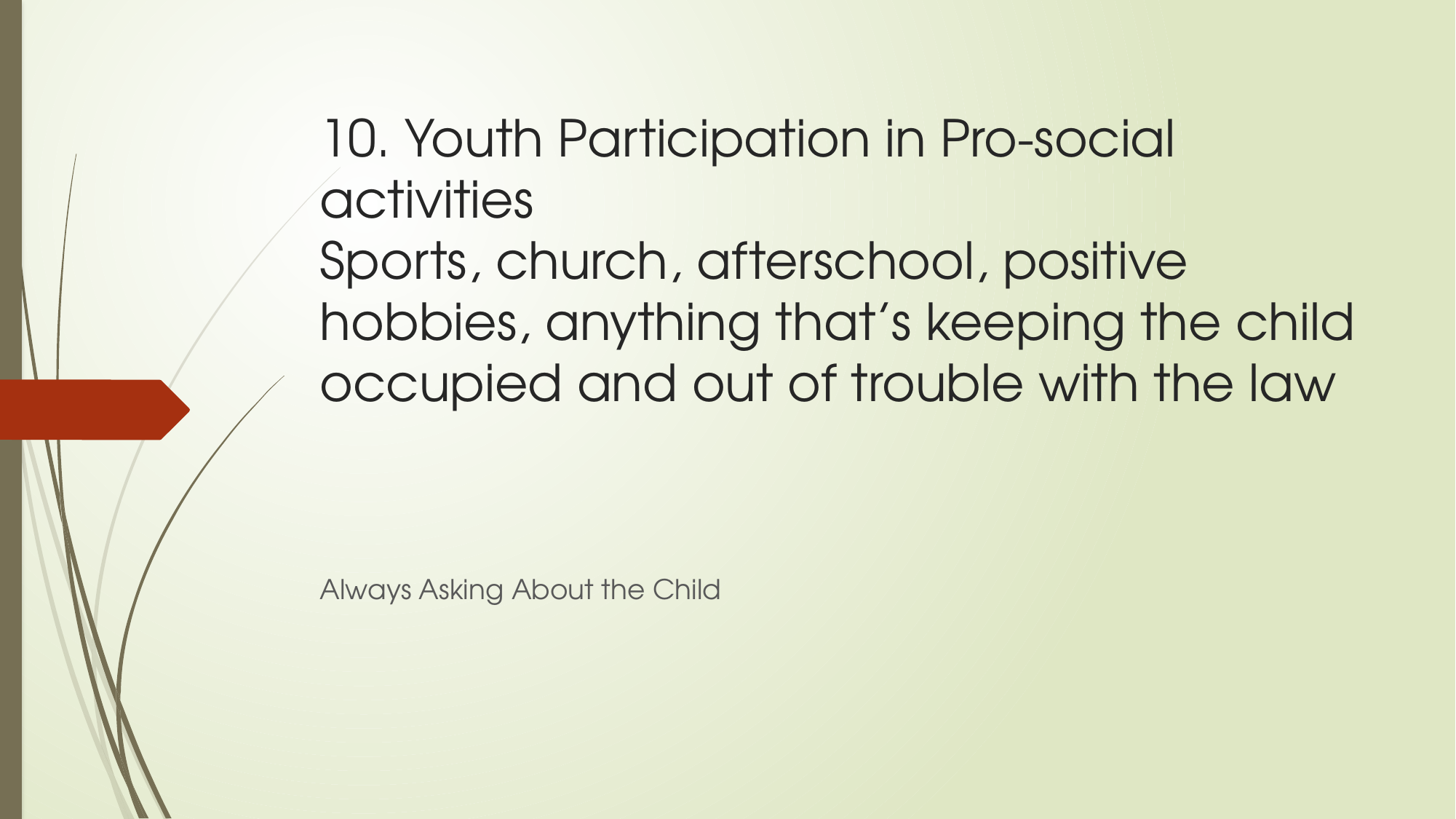

# 10. Youth Participation in Pro-social activities Sports, church, afterschool, positive hobbies, anything that’s keeping the child occupied and out of trouble with the law
Always Asking About the Child